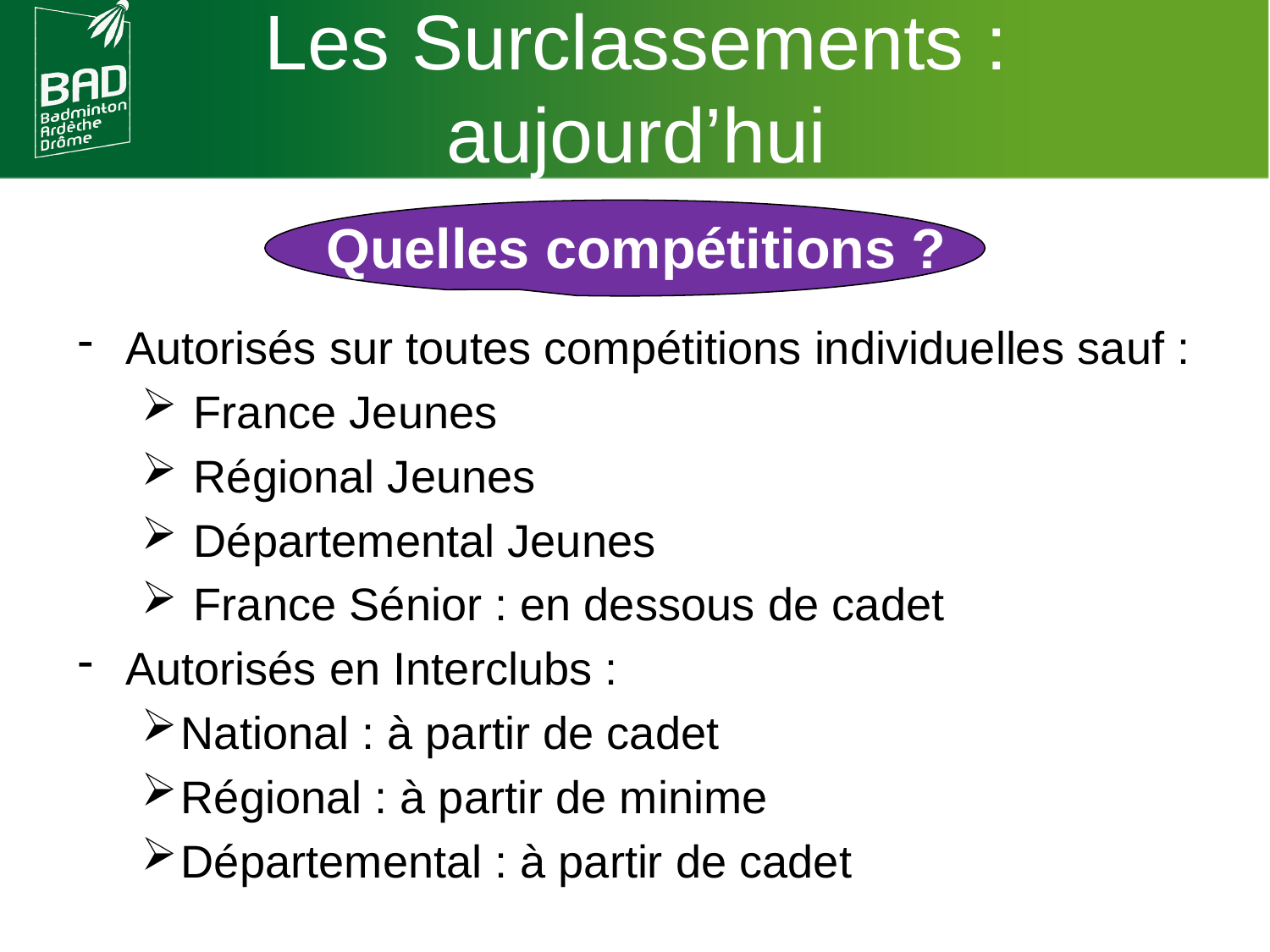

Les Surclassements : aujourd’hui

Quelles compétitions ?

Autorisés sur toutes compétitions individuelles sauf :
 France Jeunes
 Régional Jeunes
 Départemental Jeunes
 France Sénior : en dessous de cadet
Autorisés en Interclubs :
National : à partir de cadet
Régional : à partir de minime
Départemental : à partir de cadet